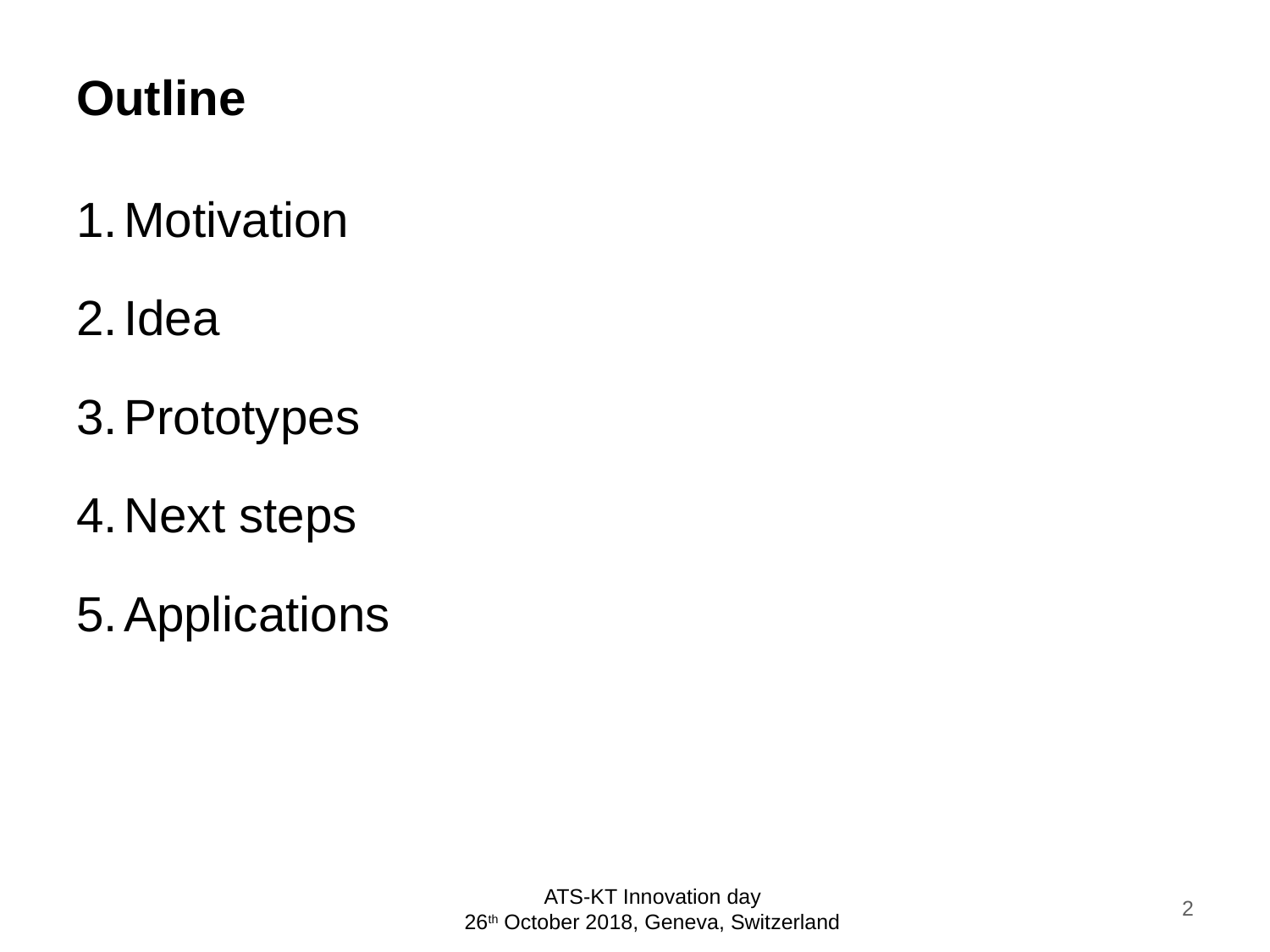

# Outline
Motivation
Idea
Prototypes
Next steps
Applications

2
ATS-KT Innovation day
26th October 2018, Geneva, Switzerland